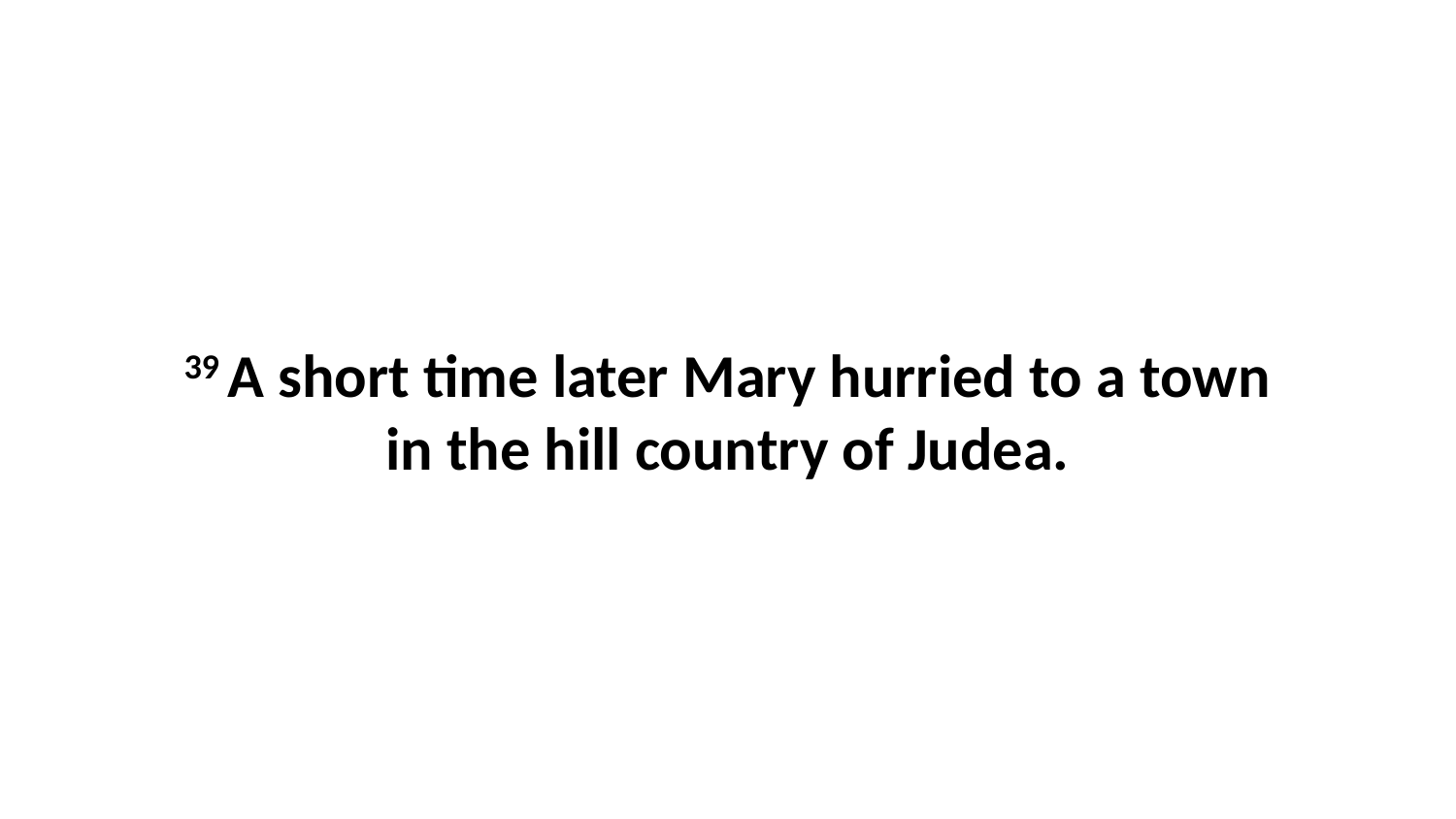

39 A short time later Mary hurried to a town in the hill country of Judea.